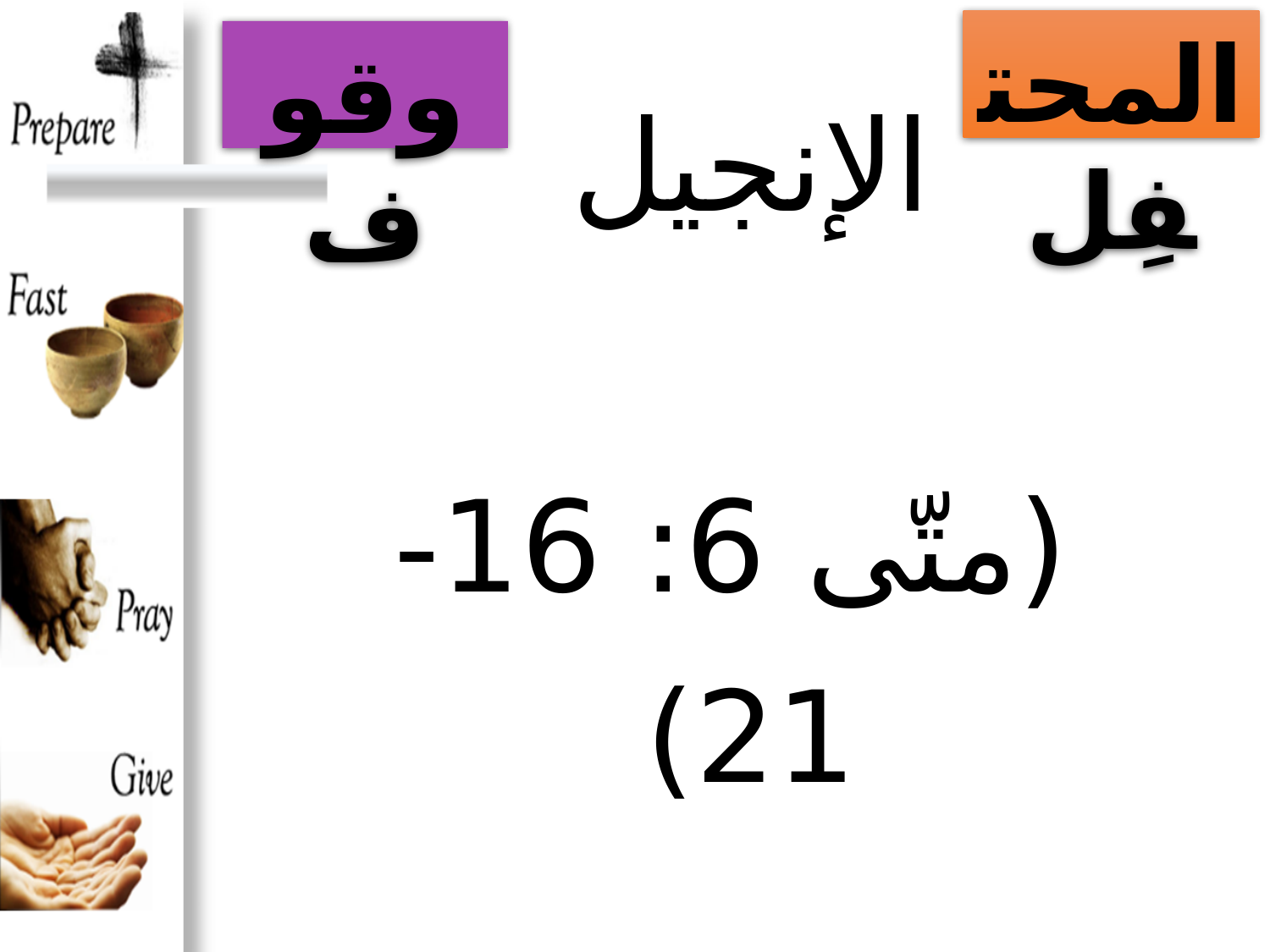

المحتفِل
وقوف
# الإنجيل (متّى 6: 16-21)